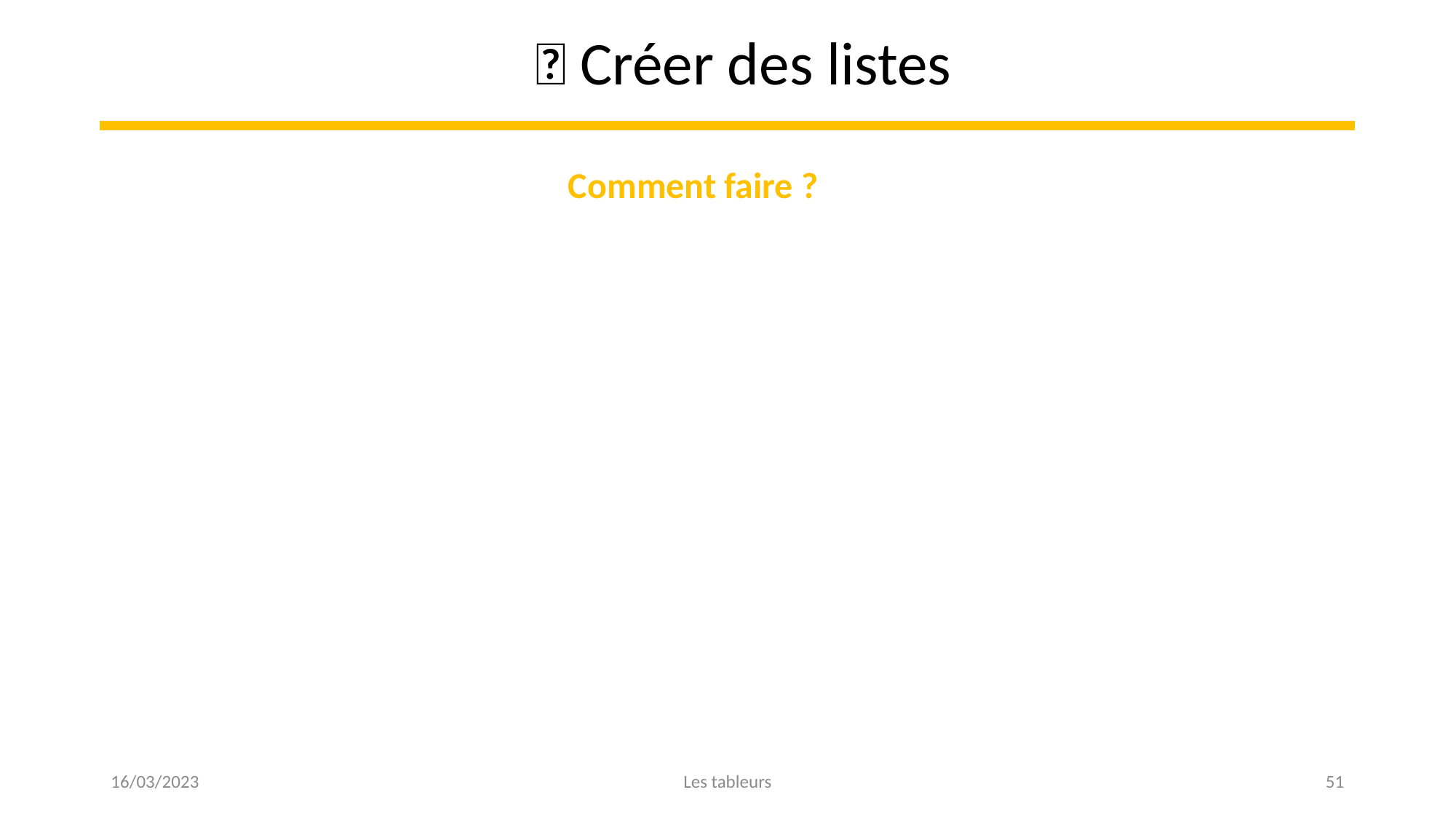

🧾 Créer des listes
Comment faire ?

16/03/2023
Les tableurs
51